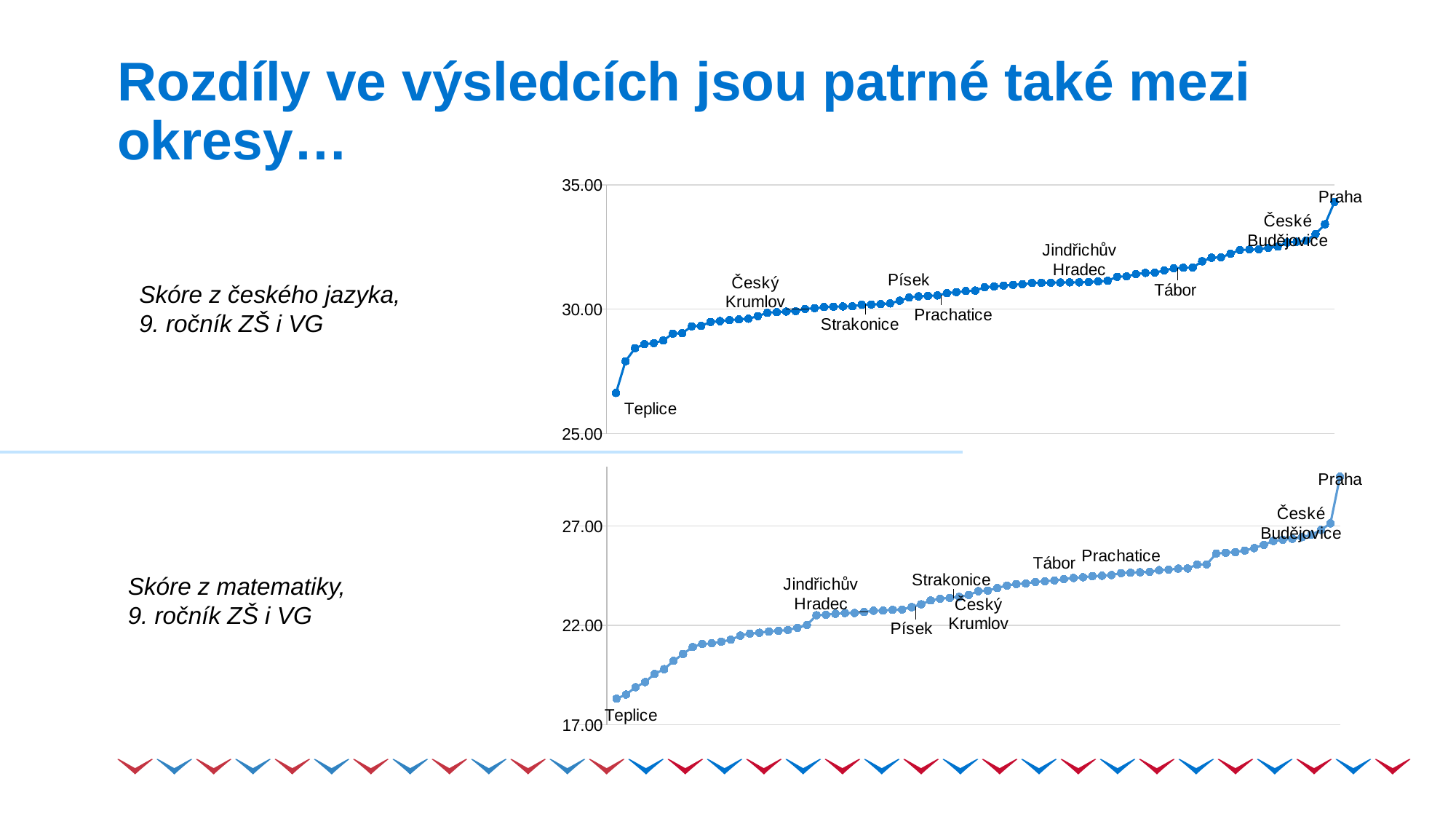

# Rozdíly ve výsledcích jsou patrné také mezi okresy…

### Chart

| Category | Okres |
|---|---|
Skóre z českého jazyka,
9. ročník ZŠ i VG

### Chart

| Category | 9_m9_SKORE_EQUATING_ZAOKROUH_mean |
|---|---|
Skóre z matematiky,
9. ročník ZŠ i VG